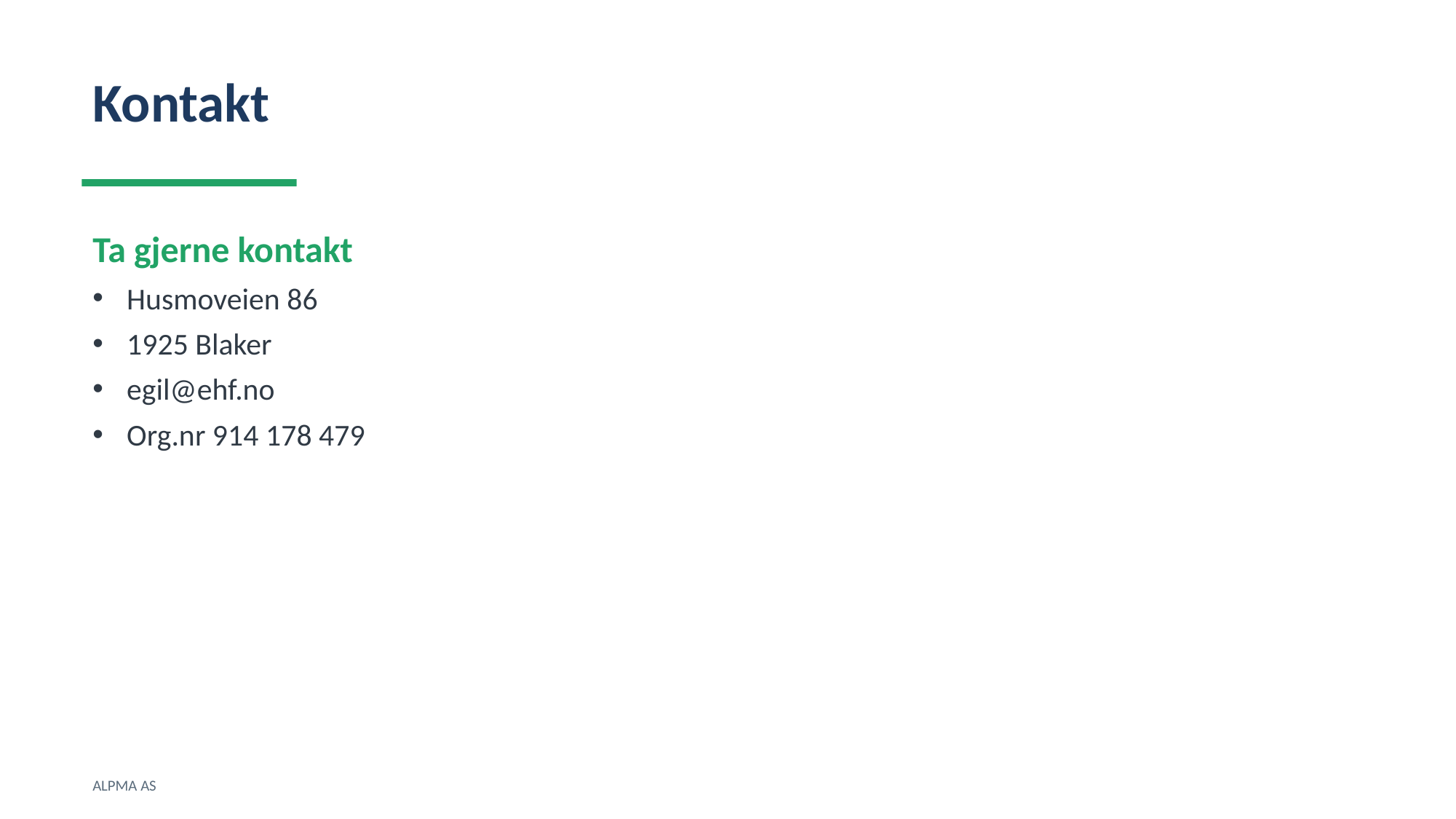

Kontakt

Ta gjerne kontakt
Husmoveien 86
1925 Blaker
egil@ehf.no
Org.nr 914 178 479
ALPMA AS